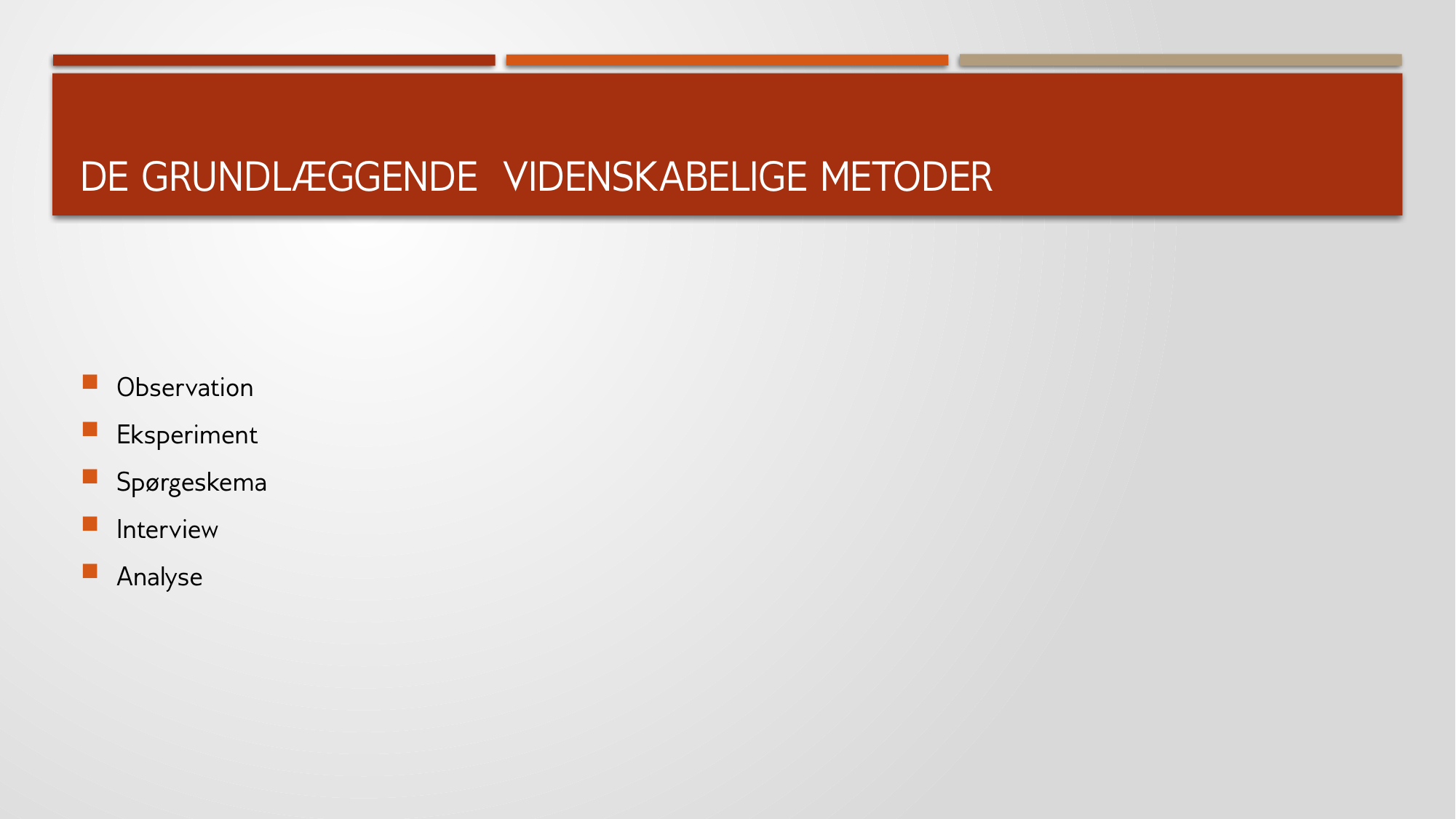

# De grundlæggende  videnskabelige metoder
Observation
Eksperiment
Spørgeskema
Interview
Analyse